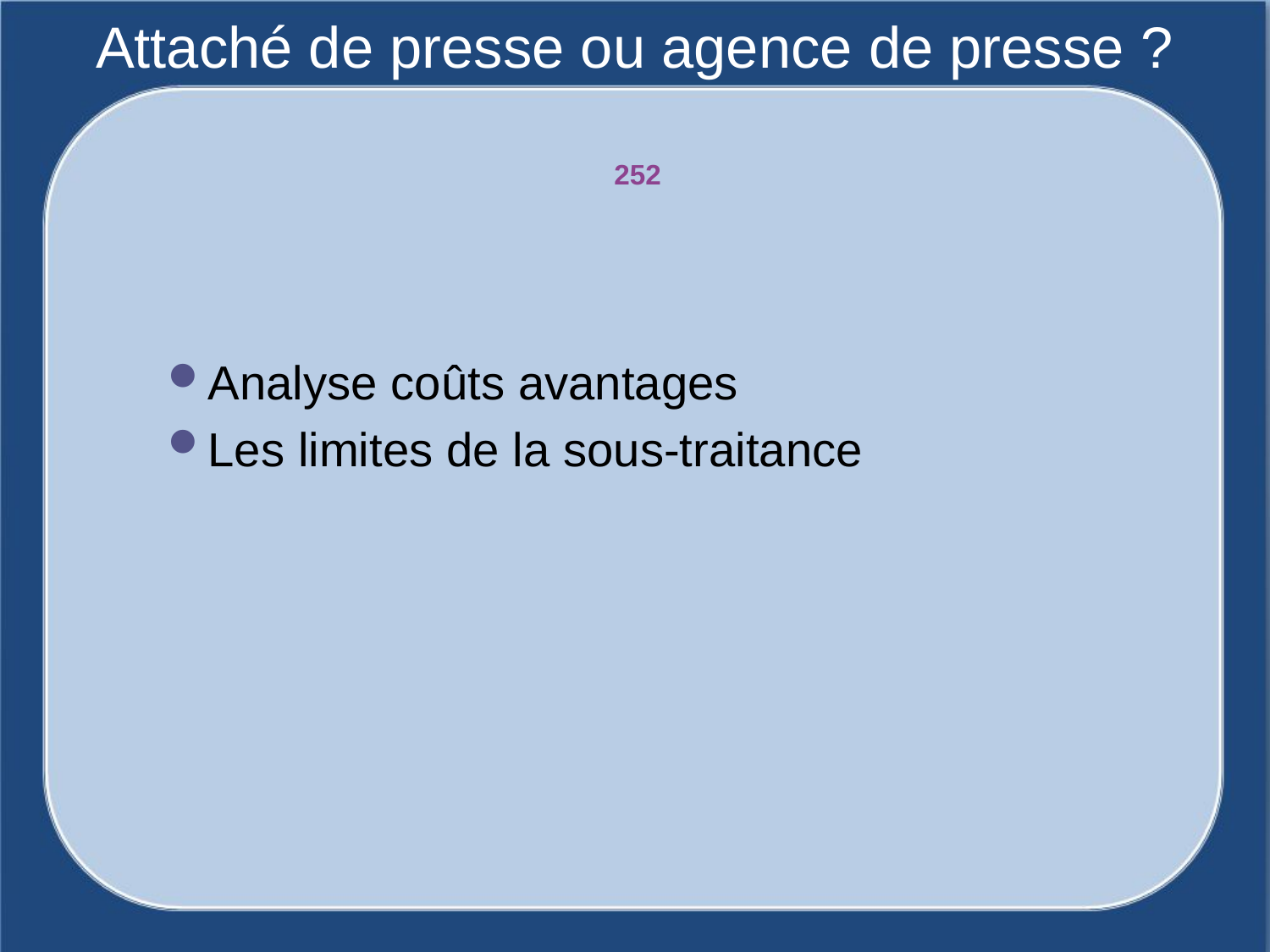

# Attaché de presse ou agence de presse ?
252
Analyse coûts avantages
Les limites de la sous-traitance